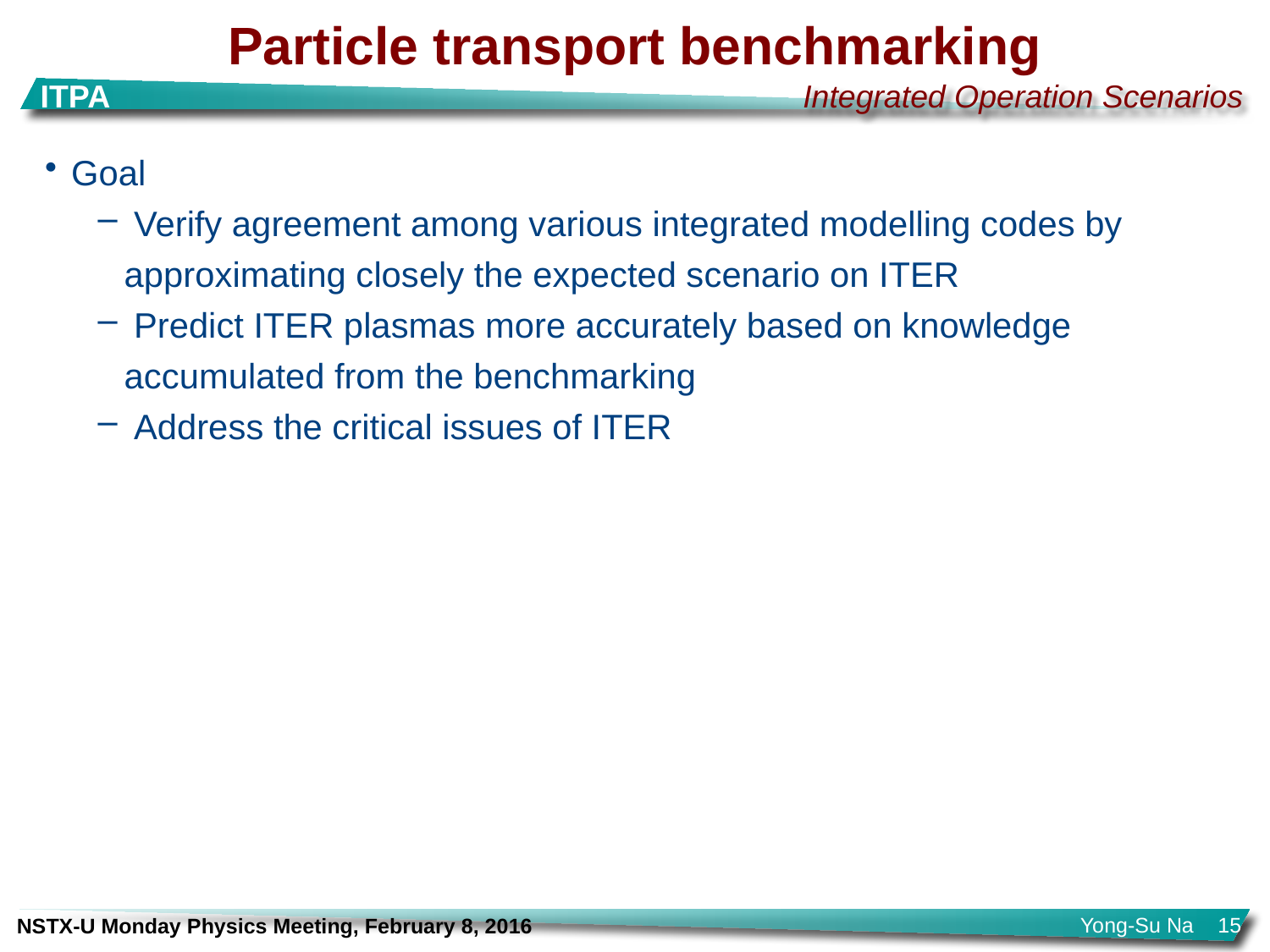

# Particle transport benchmarking
Goal
 Verify agreement among various integrated modelling codes by approximating closely the expected scenario on ITER
 Predict ITER plasmas more accurately based on knowledge accumulated from the benchmarking
 Address the critical issues of ITER